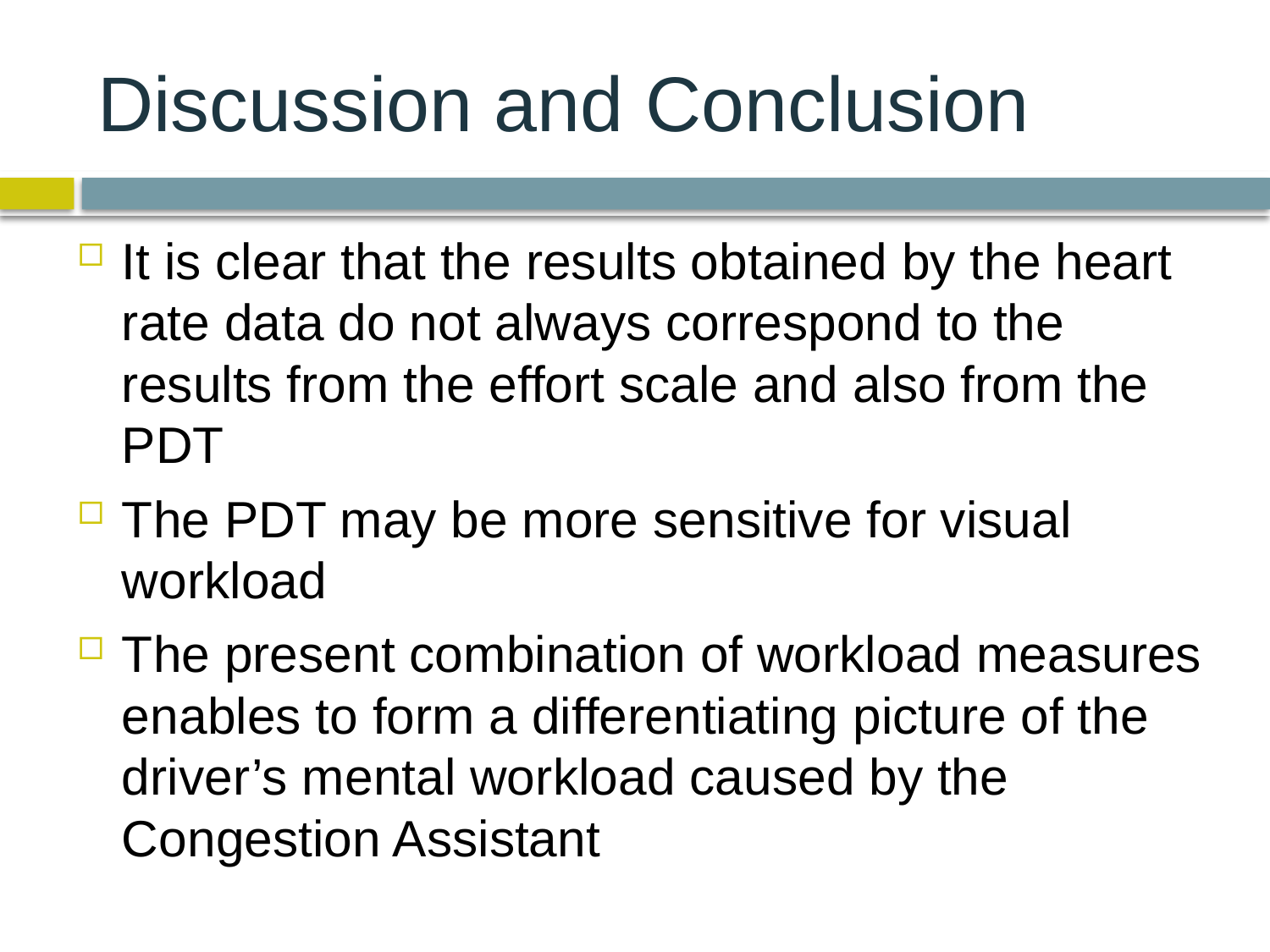

# Discussion and Conclusion
It is clear that the results obtained by the heart rate data do not always correspond to the results from the effort scale and also from the PDT
The PDT may be more sensitive for visual workload
The present combination of workload measures enables to form a differentiating picture of the driver’s mental workload caused by the Congestion Assistant